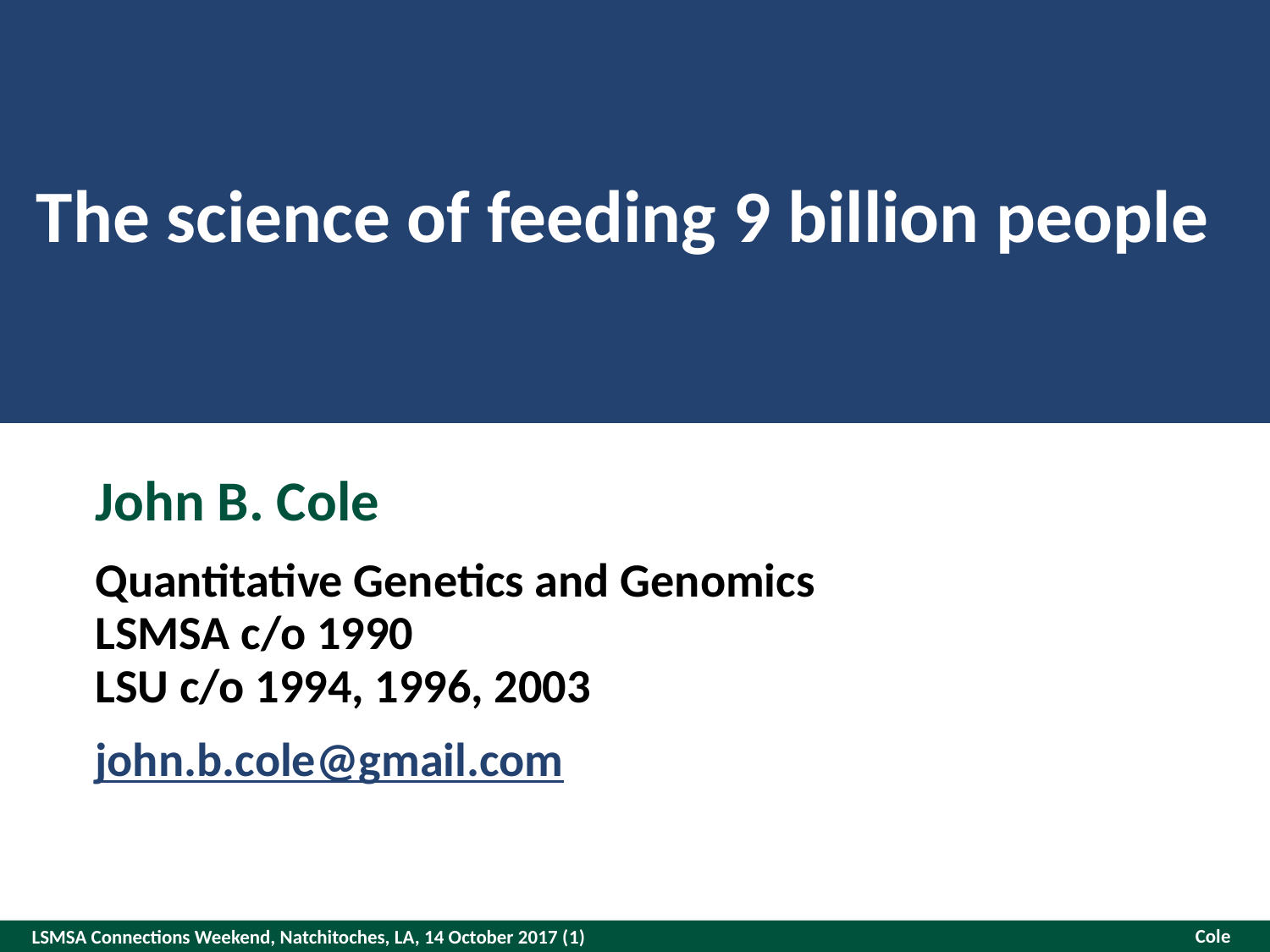

# The science of feeding 9 billion people
John B. Cole
Quantitative Genetics and Genomics
LSMSA c/o 1990
LSU c/o 1994, 1996, 2003
john.b.cole@gmail.com